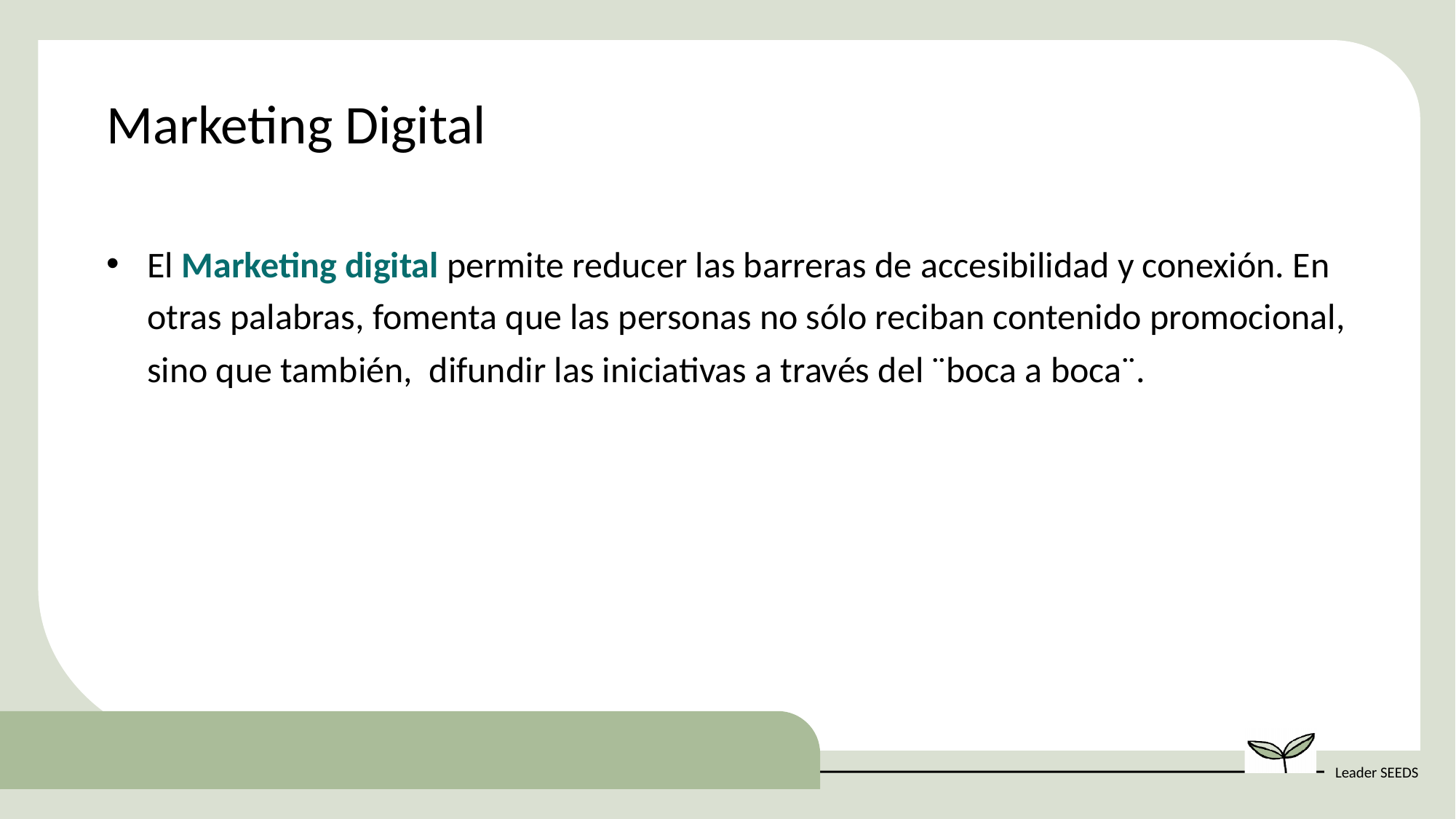

Marketing Digital
El Marketing digital permite reducer las barreras de accesibilidad y conexión. En otras palabras, fomenta que las personas no sólo reciban contenido promocional, sino que también,  difundir las iniciativas a través del ¨boca a boca¨.